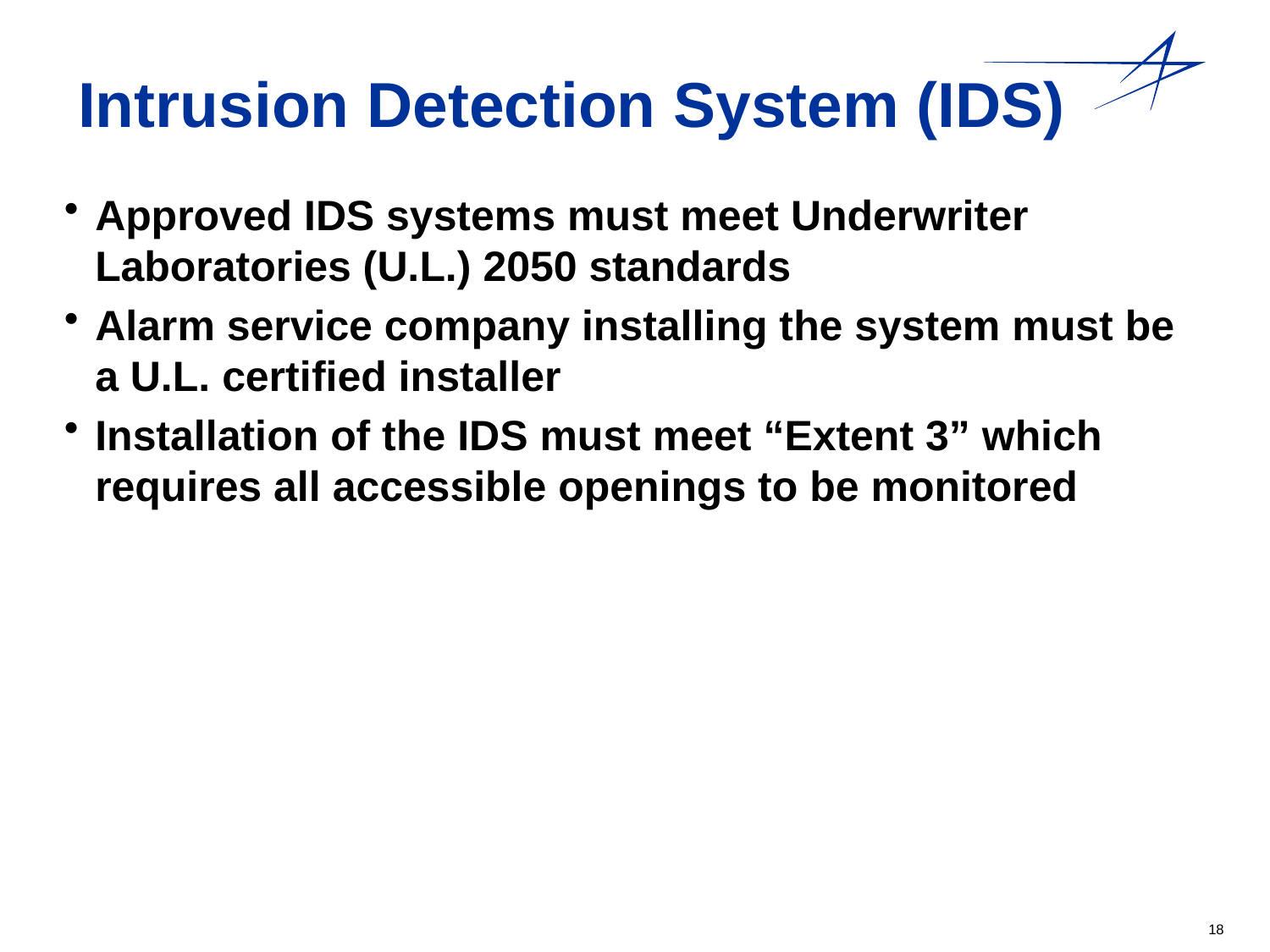

# Intrusion Detection System (IDS)
Approved IDS systems must meet Underwriter Laboratories (U.L.) 2050 standards
Alarm service company installing the system must be a U.L. certified installer
Installation of the IDS must meet “Extent 3” which requires all accessible openings to be monitored